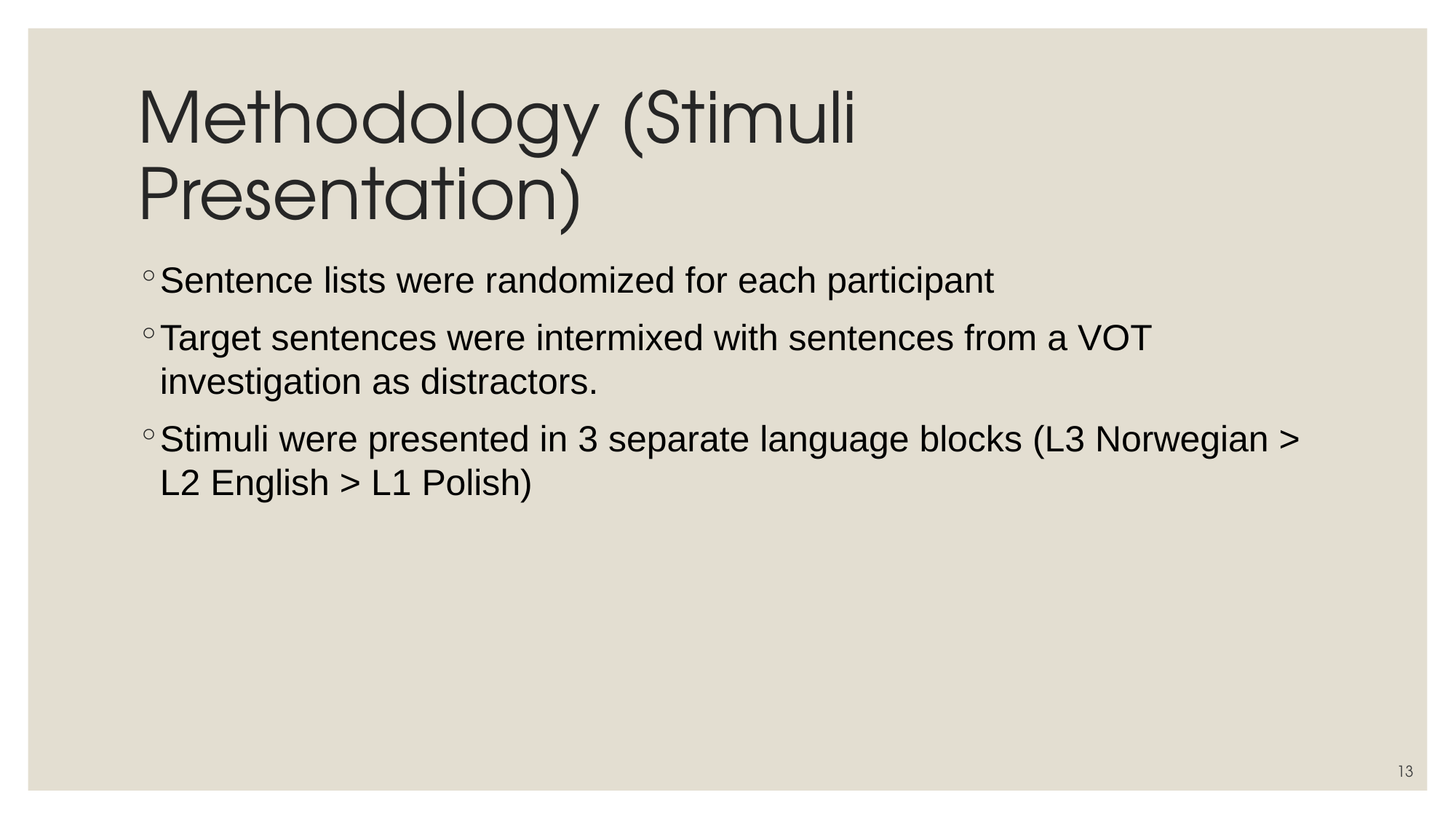

# Methodology (Stimuli Presentation)
Sentence lists were randomized for each participant
Target sentences were intermixed with sentences from a VOT investigation as distractors.
Stimuli were presented in 3 separate language blocks (L3 Norwegian > L2 English > L1 Polish)

13